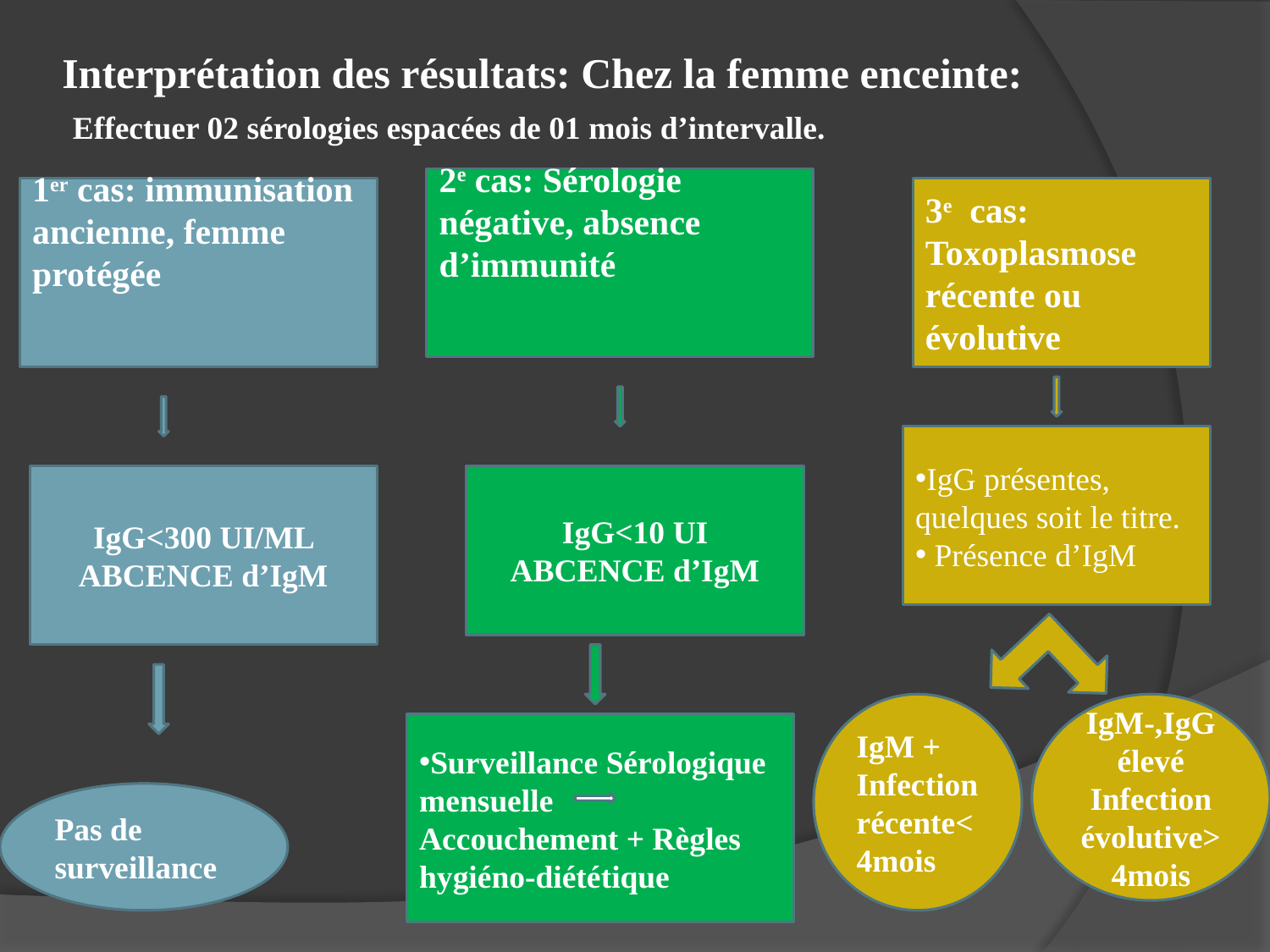

Interprétation des résultats: Chez la femme enceinte:
 Effectuer 02 sérologies espacées de 01 mois d’intervalle.
2e cas  sérologie né

2e cas: Sérologie négative, absence d’immunité

1er cas: immunisation ancienne, femme protégée

3e  cas: Toxoplasmose   récente ou  évolutive

IgG présentes, quelques soit le titre.
 Présence d’IgM
IgG<300 UI/ML ABCENCE d’IgM
IgG<10 UI
ABCENCE d’IgM

IgM + Infection récente<4mois
IgM-,IgG élevé
Infection évolutive>4mois
Surveillance Sérologique mensuelle
Accouchement + Règles hygiéno-diététique
Pas de surveillance